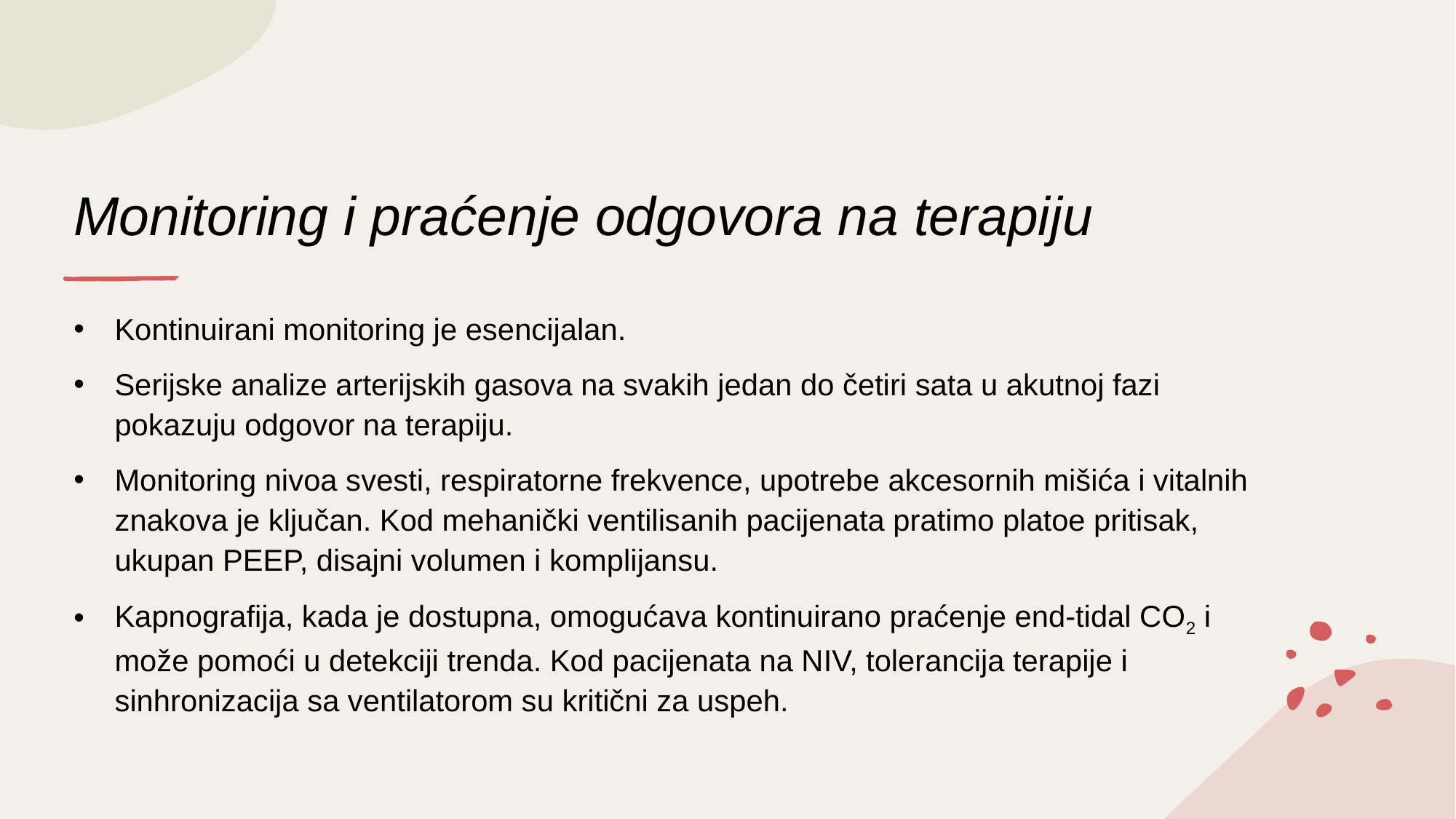

# Monitoring i praćenje odgovora na terapiju
Kontinuirani monitoring je esencijalan.
Serijske analize arterijskih gasova na svakih jedan do četiri sata u akutnoj fazi pokazuju odgovor na terapiju.
Monitoring nivoa svesti, respiratorne frekvence, upotrebe akcesornih mišića i vitalnih znakova je ključan. Kod mehanički ventilisanih pacijenata pratimo platoe pritisak, ukupan PEEP, disajni volumen i komplijansu.
Kapnografija, kada je dostupna, omogućava kontinuirano praćenje end-tidal CO2 i može pomoći u detekciji trenda. Kod pacijenata na NIV, tolerancija terapije i sinhronizacija sa ventilatorom su kritični za uspeh.